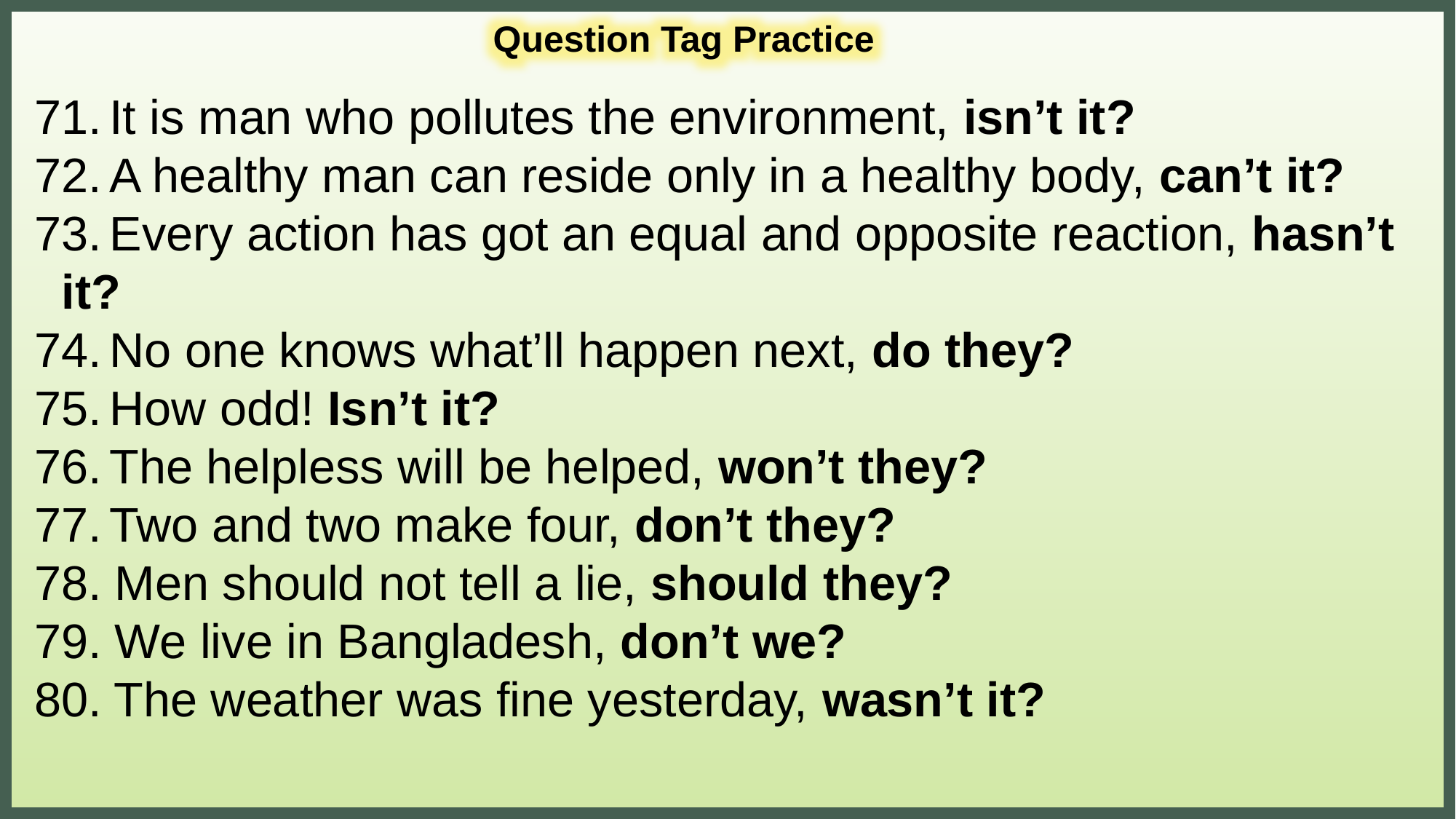

Question Tag Practice
71.  It is man who pollutes the environment, isn’t it?
72.  A healthy man can reside only in a healthy body, can’t it?
73.  Every action has got an equal and opposite reaction, hasn’t it?
74.  No one knows what’ll happen next, do they?
75.  How odd! Isn’t it?
76.  The helpless will be helped, won’t they?
77.  Two and two make four, don’t they?
78. Men should not tell a lie, should they?
79. We live in Bangladesh, don’t we?
80. The weather was fine yesterday, wasn’t it?